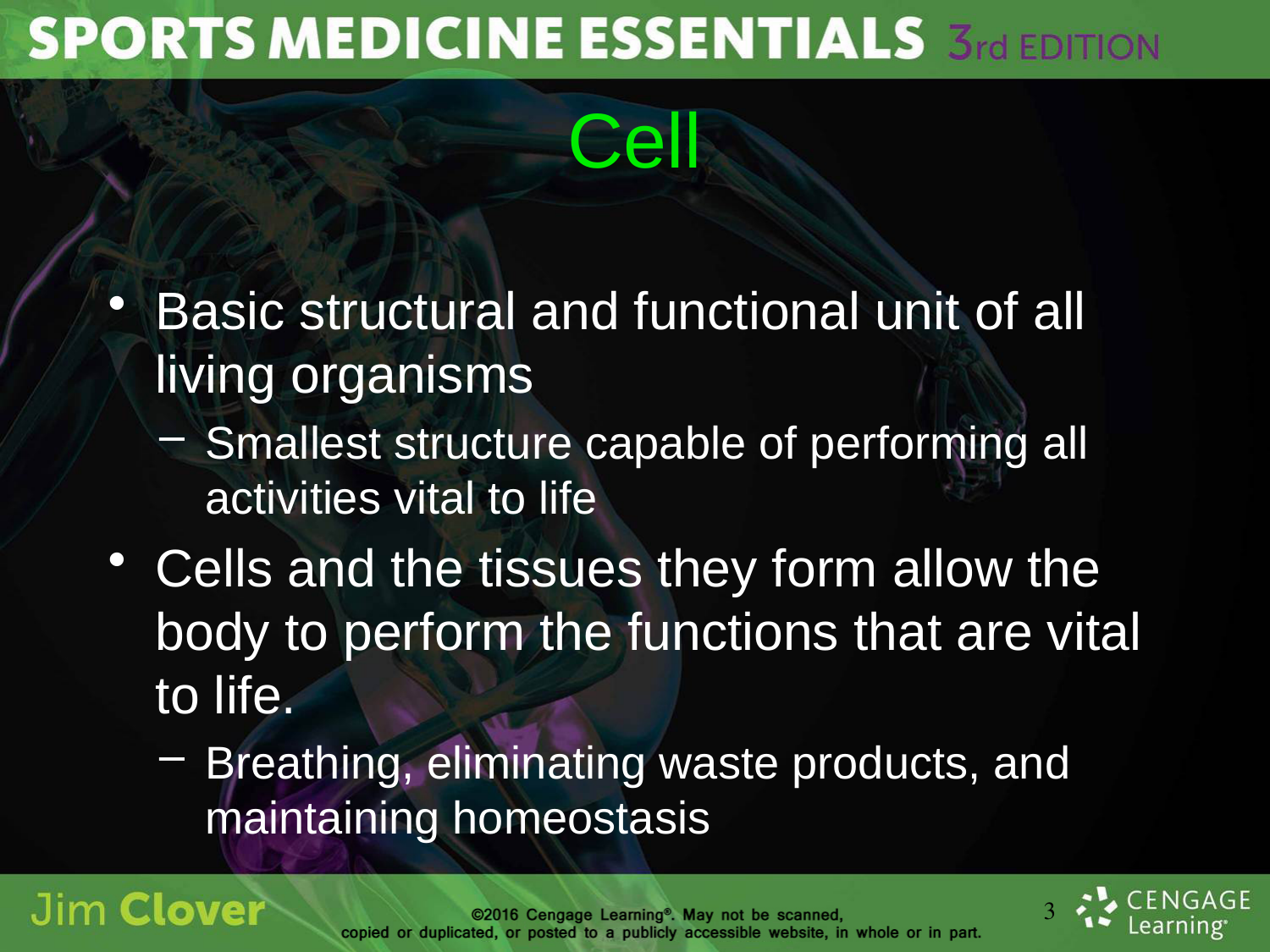

# Cell
Basic structural and functional unit of all living organisms
Smallest structure capable of performing all activities vital to life
Cells and the tissues they form allow the body to perform the functions that are vital to life.
Breathing, eliminating waste products, and maintaining homeostasis
3